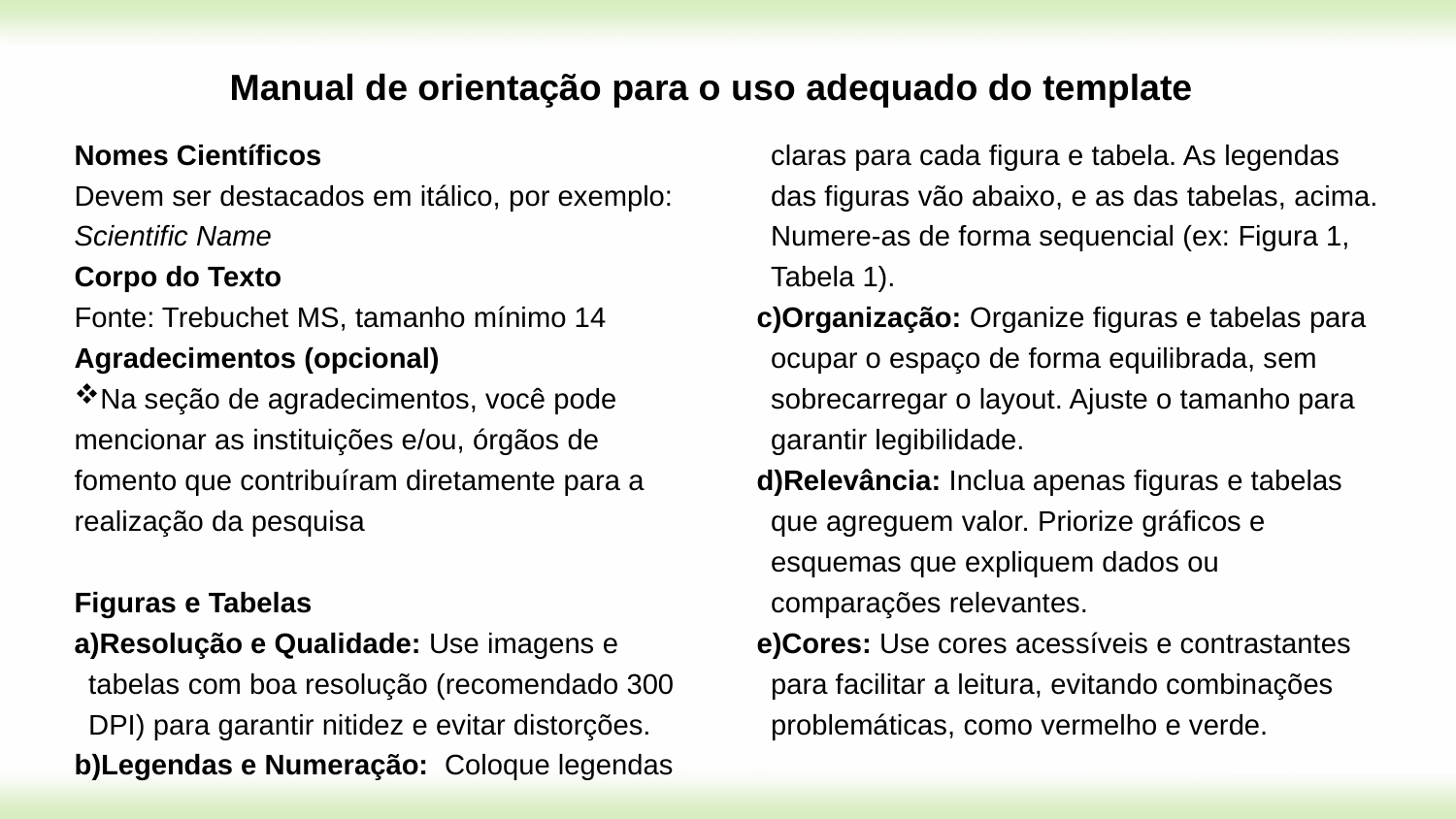

Manual de orientação para o uso adequado do template
Nomes Científicos
Devem ser destacados em itálico, por exemplo: Scientific Name
Corpo do Texto
Fonte: Trebuchet MS, tamanho mínimo 14
Agradecimentos (opcional)
Na seção de agradecimentos, você pode mencionar as instituições e/ou, órgãos de fomento que contribuíram diretamente para a realização da pesquisa

Figuras e Tabelas
Resolução e Qualidade: Use imagens e tabelas com boa resolução (recomendado 300 DPI) para garantir nitidez e evitar distorções.
Legendas e Numeração:  Coloque legendas claras para cada figura e tabela. As legendas das figuras vão abaixo, e as das tabelas, acima. Numere-as de forma sequencial (ex: Figura 1, Tabela 1).
Organização: Organize figuras e tabelas para ocupar o espaço de forma equilibrada, sem sobrecarregar o layout. Ajuste o tamanho para garantir legibilidade.
Relevância: Inclua apenas figuras e tabelas que agreguem valor. Priorize gráficos e esquemas que expliquem dados ou comparações relevantes.
Cores: Use cores acessíveis e contrastantes para facilitar a leitura, evitando combinações problemáticas, como vermelho e verde.